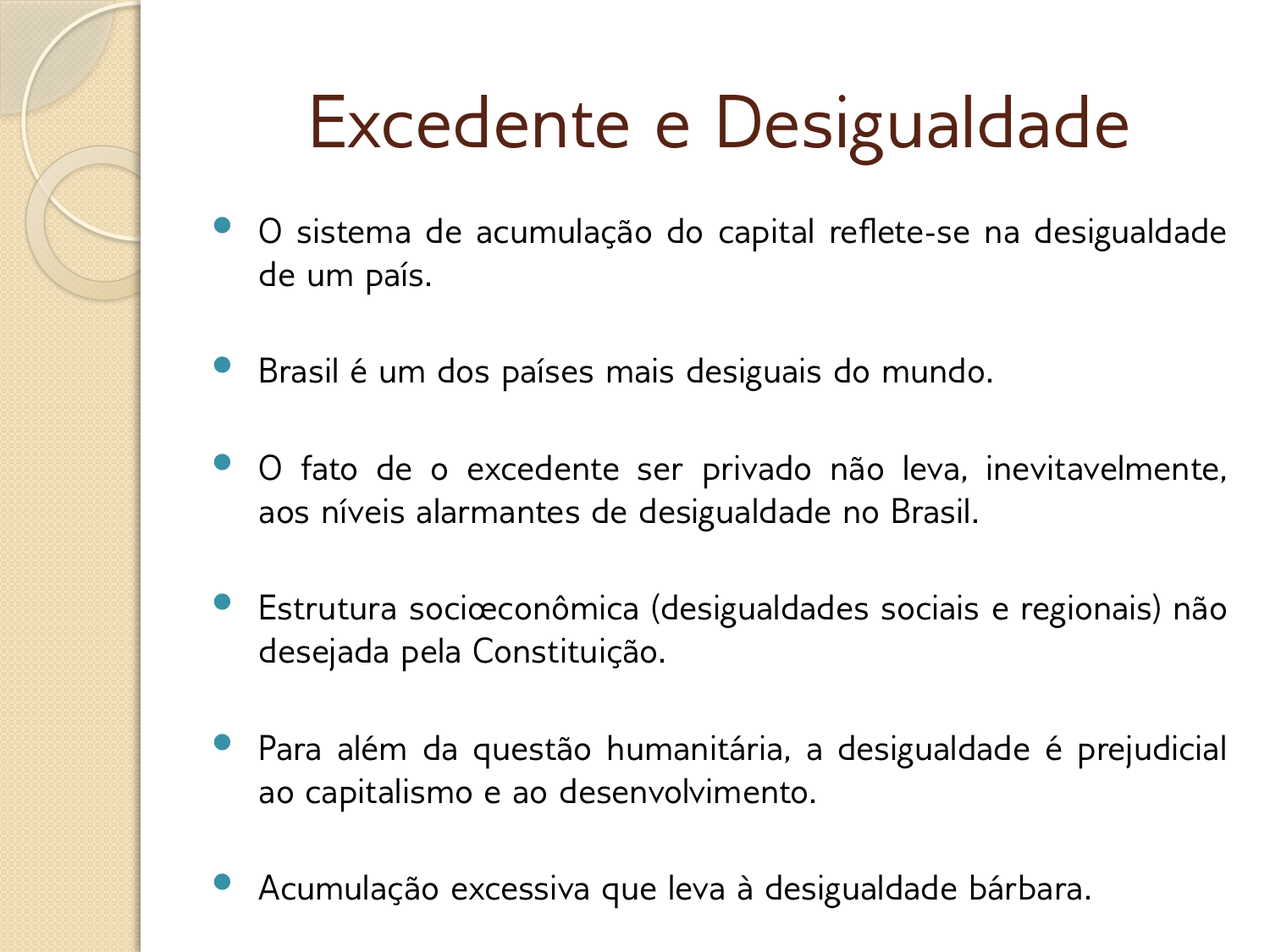

# Excedente e Desigualdade
O sistema de acumulação do capital reflete-se na desigualdade de um país.

Brasil é um dos países mais desiguais do mundo.

O fato de o excedente ser privado não leva, inevitavelmente, aos níveis alarmantes de desigualdade no Brasil.

Estrutura socioeconômica (desigualdades sociais e regionais) não desejada pela Constituição.

Para além da questão humanitária, a desigualdade é prejudicial ao capitalismo e ao desenvolvimento.

Acumulação excessiva que leva à desigualdade bárbara.